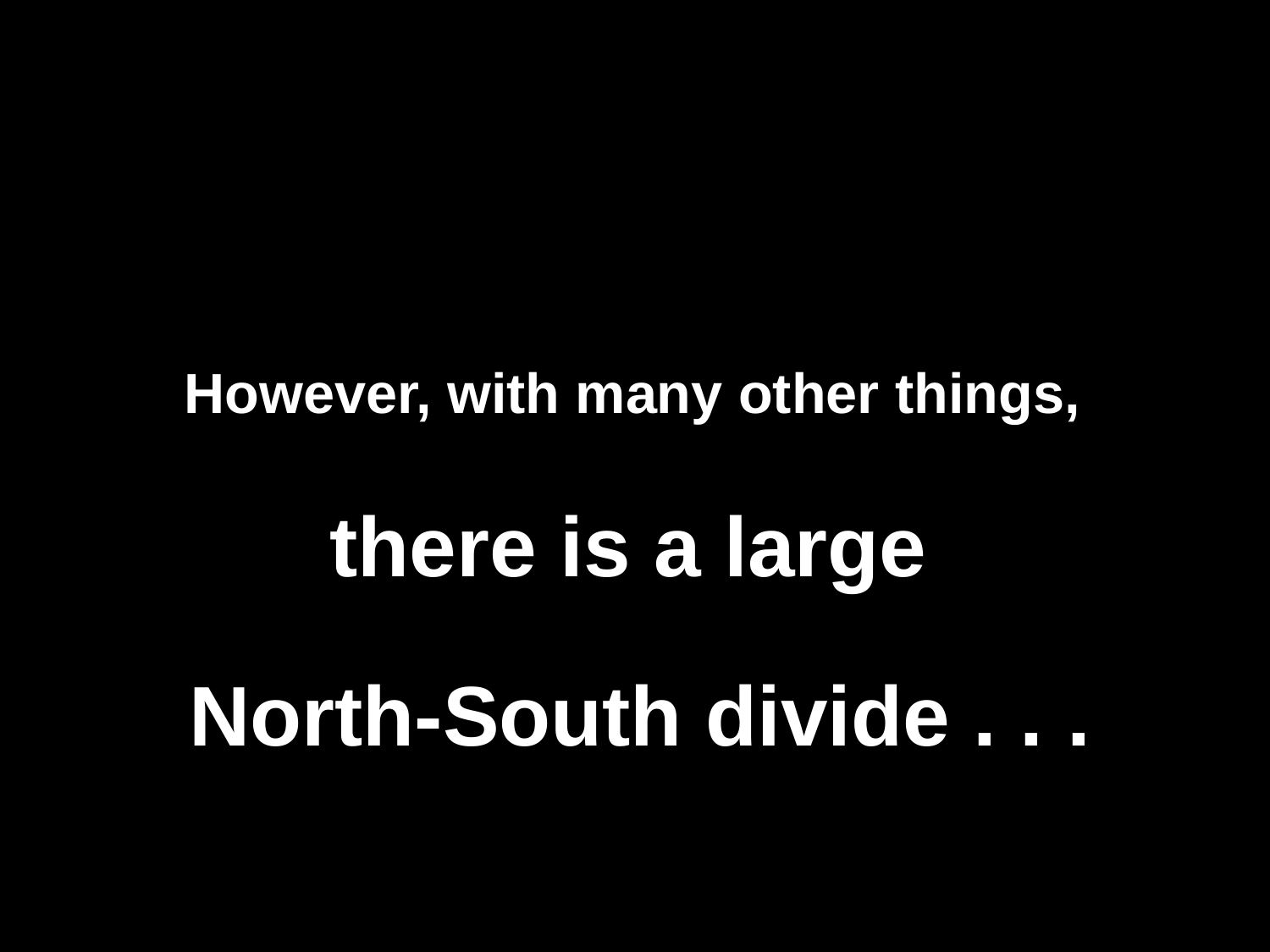

However, with many other things,
there is a large
North-South divide . . .